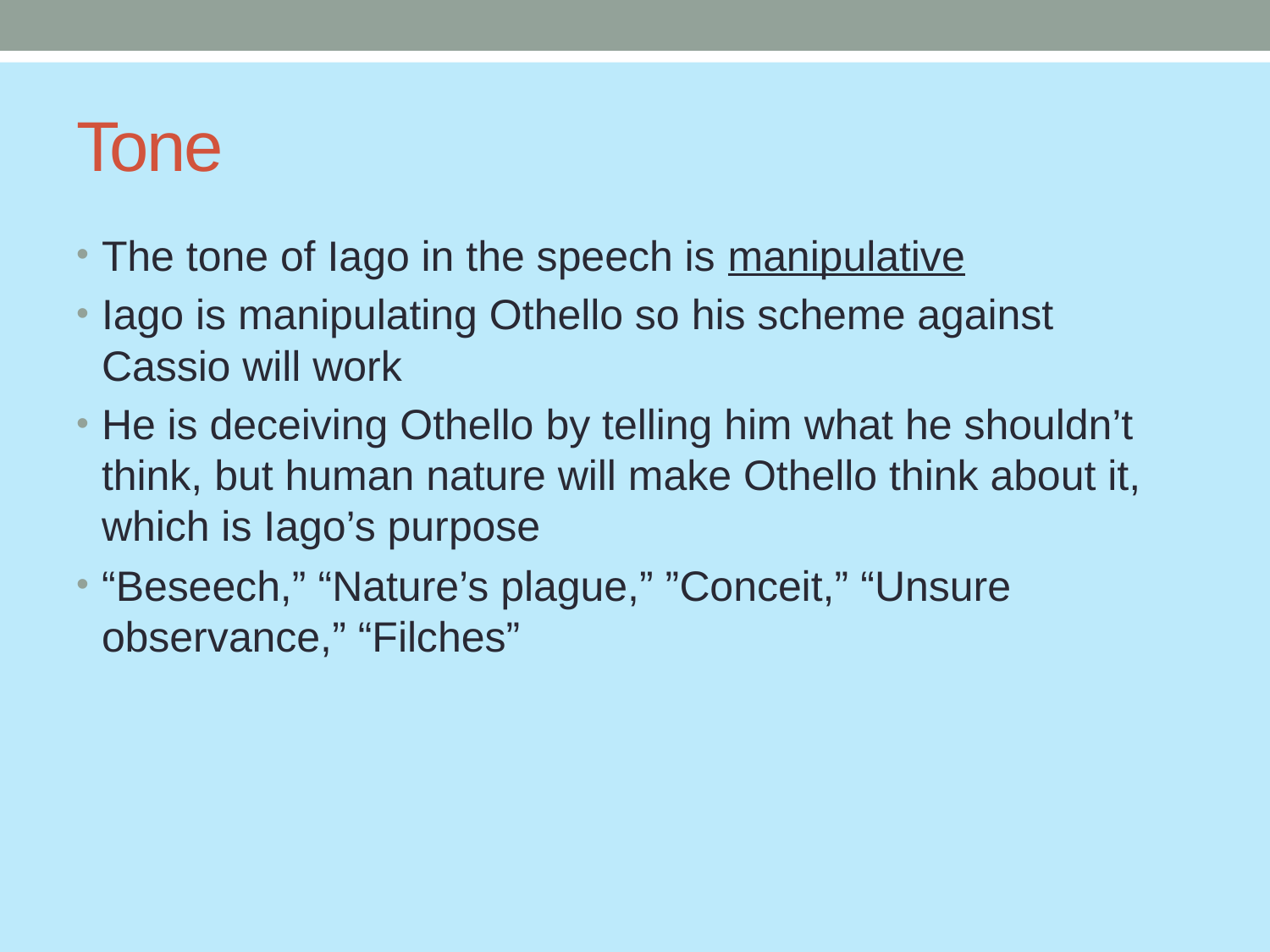

# Tone
The tone of Iago in the speech is manipulative
Iago is manipulating Othello so his scheme against Cassio will work
He is deceiving Othello by telling him what he shouldn’t think, but human nature will make Othello think about it, which is Iago’s purpose
“Beseech,” “Nature’s plague,” ”Conceit,” “Unsure observance,” “Filches”